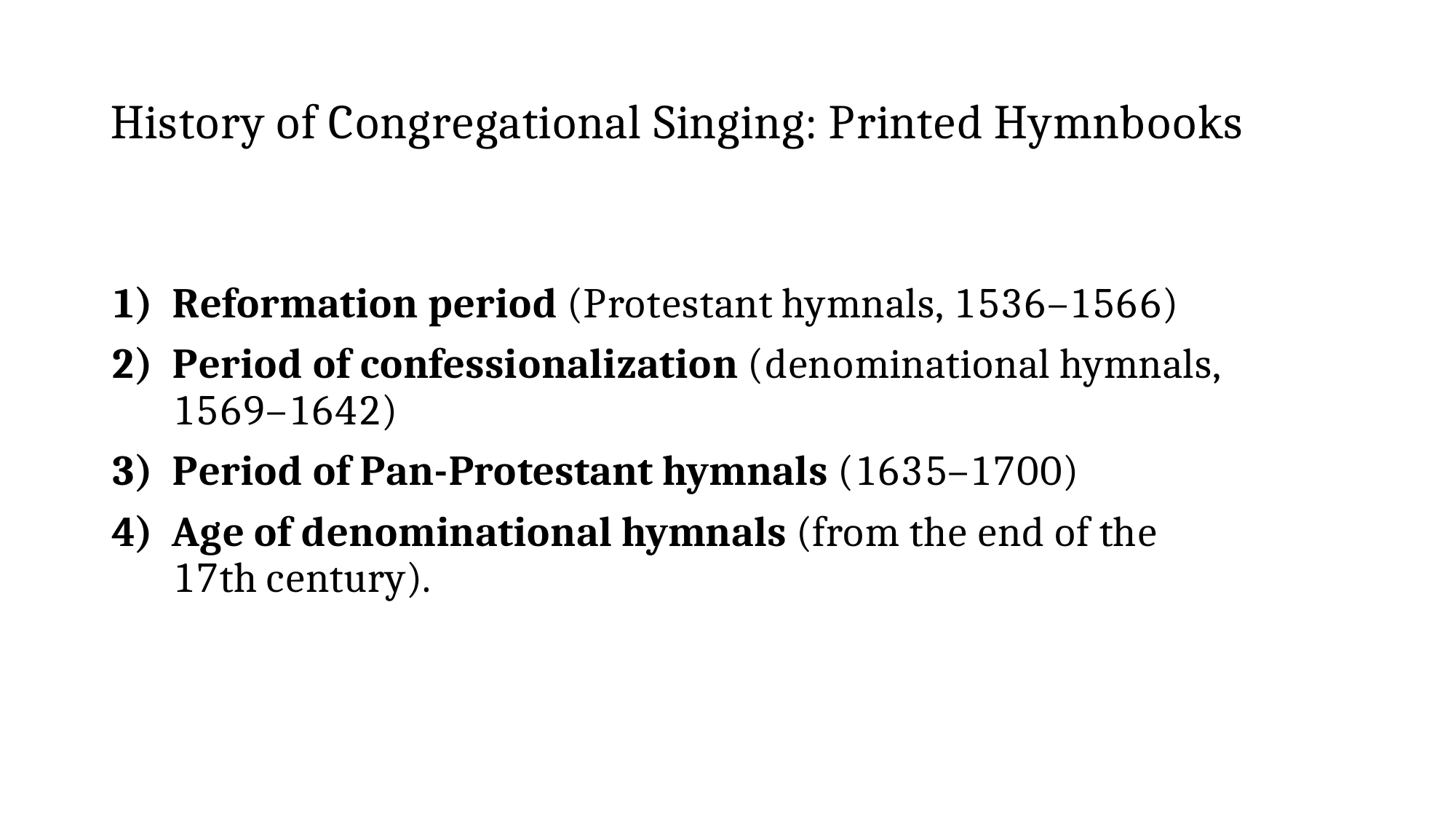

# History of Congregational Singing: Printed Hymnbooks
Reformation period (Protestant hymnals, 1536–1566)
Period of confessionalization (denominational hymnals,
1569–1642)
Period of Pan-Protestant hymnals (1635–1700)
Age of denominational hymnals (from the end of the
17th century).